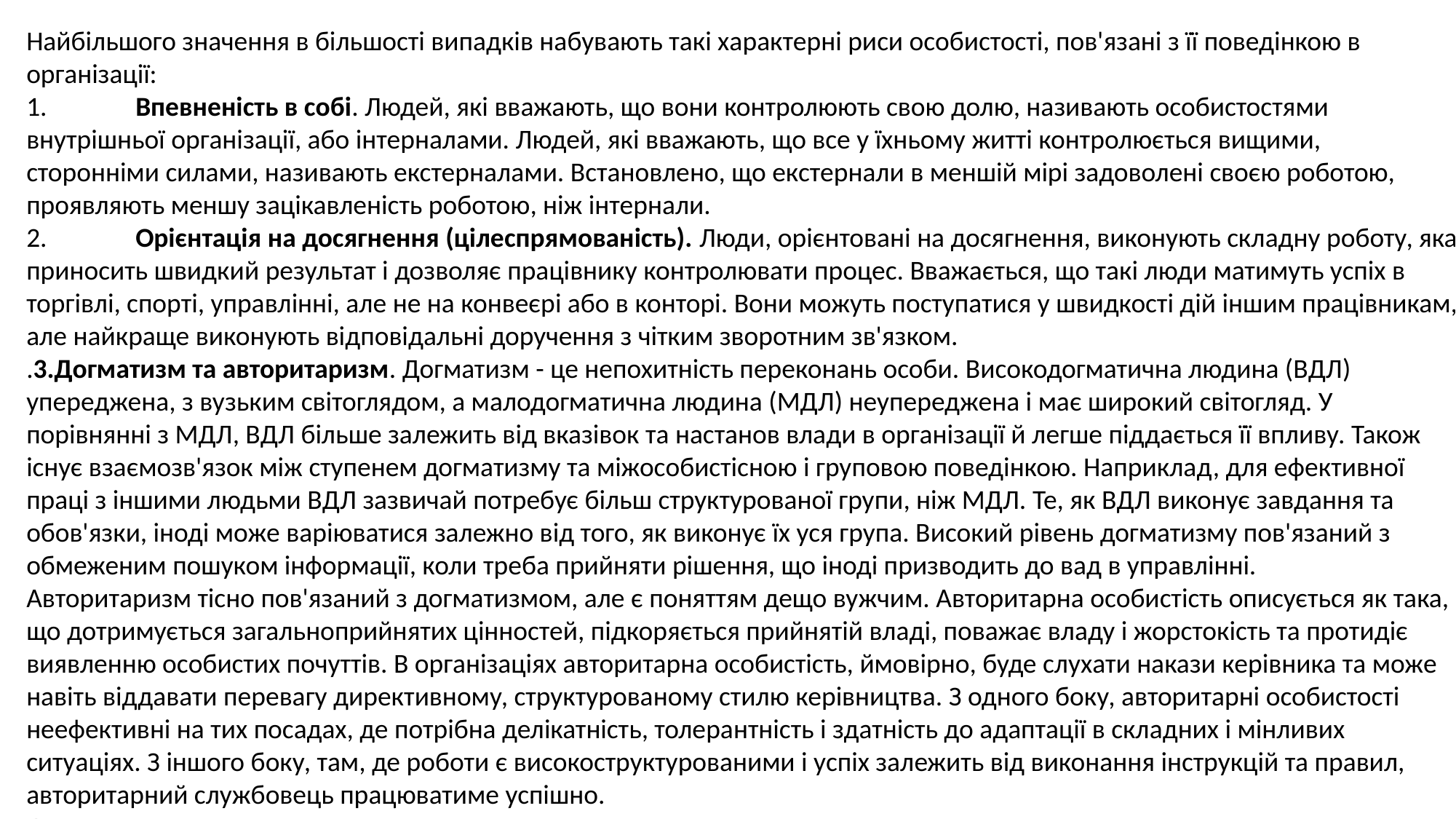

Найбільшого значення в більшості випадків набувають такі характерні риси особистості, пов'язані з її поведінкою в організації:
1.	Впевненість в собі. Людей, які вважають, що вони контролюють свою долю, називають особистостями внутрішньої організації, або інтерналами. Людей, які вважають, що все у їхньому житті контролюється вищими, сторонніми силами, називають екстерналами. Встановлено, що екстернали в меншій мірі задоволені своєю роботою, проявляють меншу зацікавленість роботою, ніж інтернали.
2.	Орієнтація на досягнення (цілеспрямованість). Люди, орієнтовані на досягнення, виконують складну роботу, яка приносить швидкий результат і дозволяє працівнику контролювати процес. Вважається, що такі люди матимуть успіх в торгівлі, спорті, управлінні, але не на конвеєрі або в конторі. Вони можуть поступатися у швидкості дій іншим працівникам, але найкраще виконують відповідальні доручення з чітким зворотним зв'язком.
.3.Догматизм та авторитаризм. Догматизм - це непохитність переконань особи. Високодогматична людина (ВДЛ) упереджена, з вузьким світоглядом, а малодогматична людина (МДЛ) неупереджена і має широкий світогляд. У порівнянні з МДЛ, ВДЛ більше залежить від вказівок та настанов влади в організації й легше піддається її впливу. Також існує взаємозв'язок між ступенем догматизму та міжособистісною і груповою поведінкою. Наприклад, для ефективної праці з іншими людьми ВДЛ зазвичай потребує більш структурованої групи, ніж МДЛ. Те, як ВДЛ виконує завдання та обов'язки, іноді може варіюватися залежно від того, як виконує їх уся група. Високий рівень догматизму пов'язаний з обмеженим пошуком інформації, коли треба прийняти рішення, що іноді призводить до вад в управлінні.
Авторитаризм тісно пов'язаний з догматизмом, але є поняттям дещо вужчим. Авторитарна особистість описується як така, що дотримується загальноприйнятих цінностей, підкоряється прийнятій владі, поважає владу і жорстокість та протидіє виявленню особистих почуттів. В організаціях авторитарна особистість, ймовірно, буде слухати накази керівника та може навіть віддавати перевагу директивному, структурованому стилю керівництва. З одного боку, авторитарні особистості неефективні на тих посадах, де потрібна делікатність, толерантність і здатність до адаптації в складних і мінливих ситуаціях. З іншого боку, там, де роботи є високоструктурованими і успіх залежить від виконання інструкцій та правил, авторитарний службовець працюватиме успішно.
4.